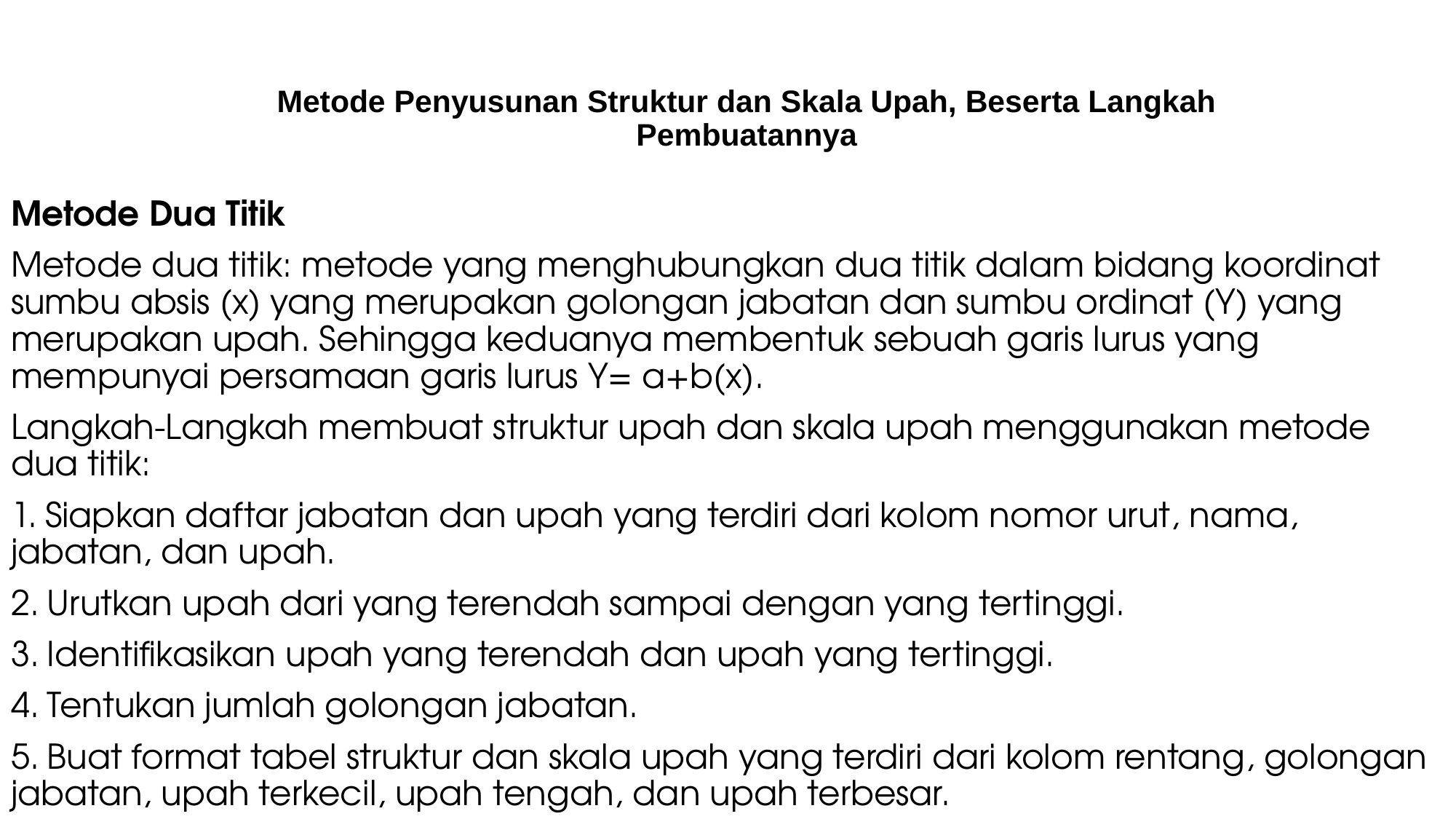

# Metode Penyusunan Struktur dan Skala Upah, Beserta Langkah Pembuatannya
Metode Dua Titik
Metode dua titik: metode yang menghubungkan dua titik dalam bidang koordinat sumbu absis (x) yang merupakan golongan jabatan dan sumbu ordinat (Y) yang merupakan upah. Sehingga keduanya membentuk sebuah garis lurus yang mempunyai persamaan garis lurus Y= a+b(x).
Langkah-Langkah membuat struktur upah dan skala upah menggunakan metode dua titik:
 Siapkan daftar jabatan dan upah yang terdiri dari kolom nomor urut, nama, jabatan, dan upah.
 Urutkan upah dari yang terendah sampai dengan yang tertinggi.
 Identifikasikan upah yang terendah dan upah yang tertinggi.
 Tentukan jumlah golongan jabatan.
 Buat format tabel struktur dan skala upah yang terdiri dari kolom rentang, golongan jabatan, upah terkecil, upah tengah, dan upah terbesar.